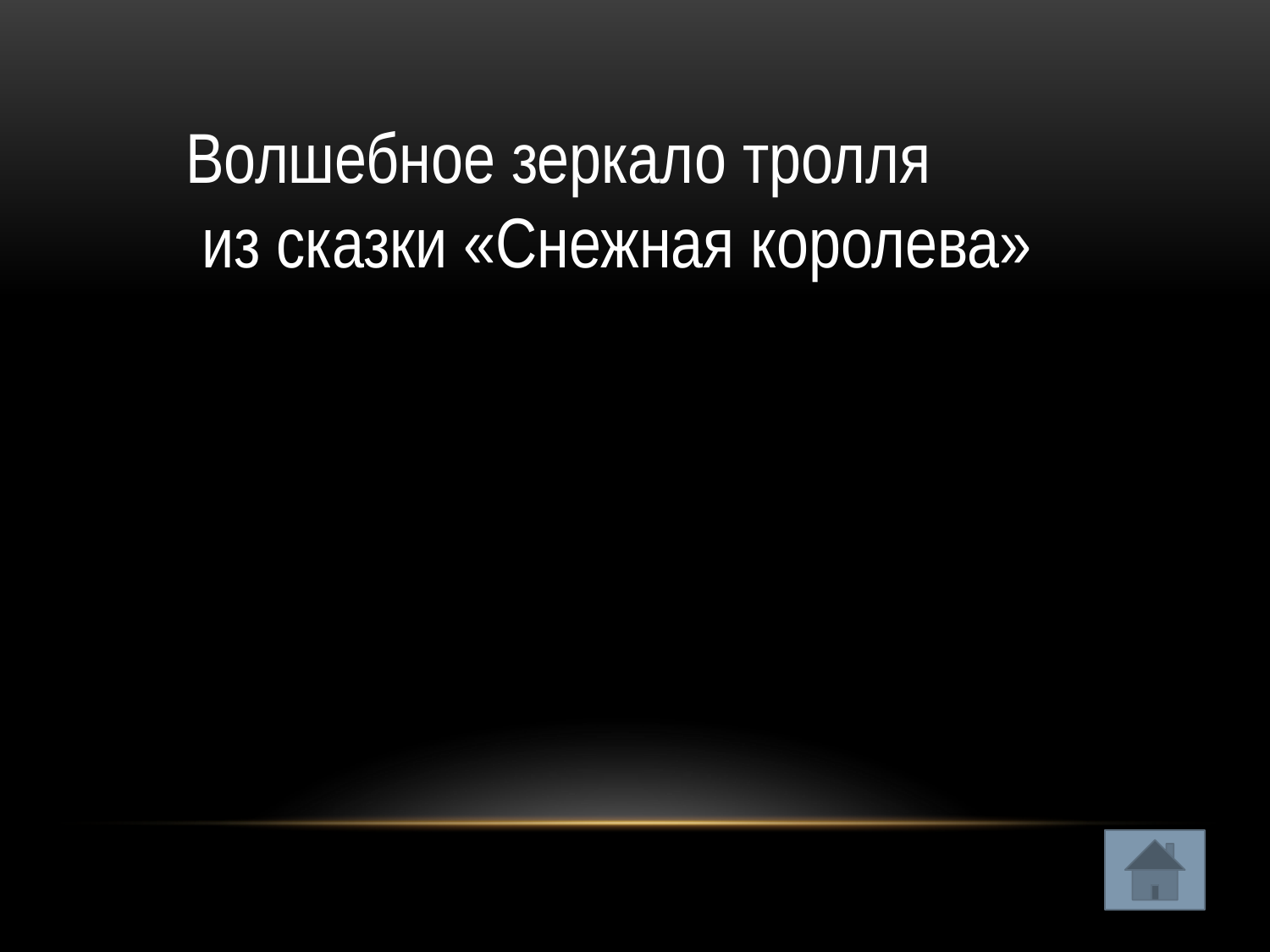

Волшебное зеркало тролля
 из сказки «Снежная королева»